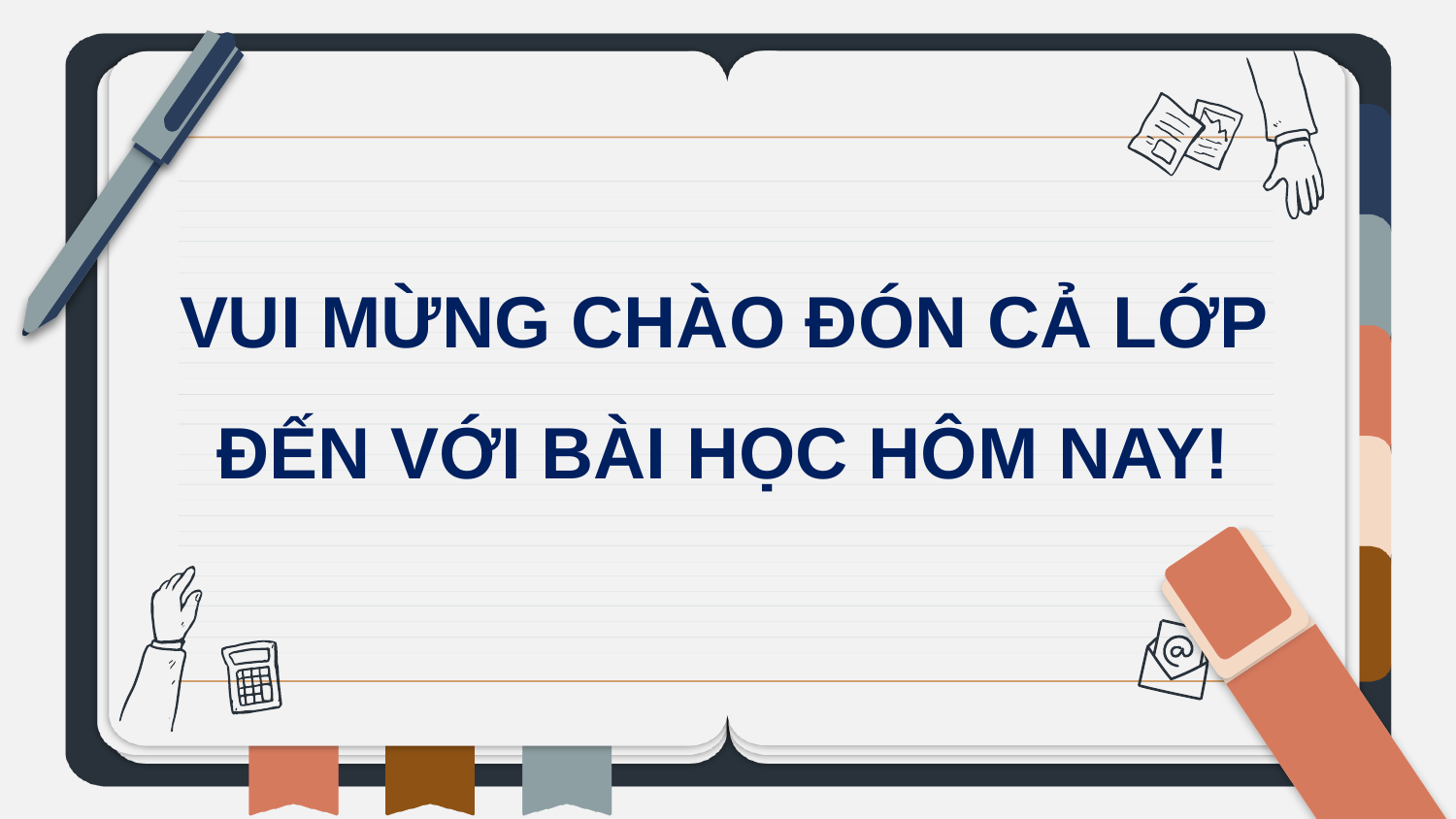

VUI MỪNG CHÀO ĐÓN CẢ LỚP ĐẾN VỚI BÀI HỌC HÔM NAY!